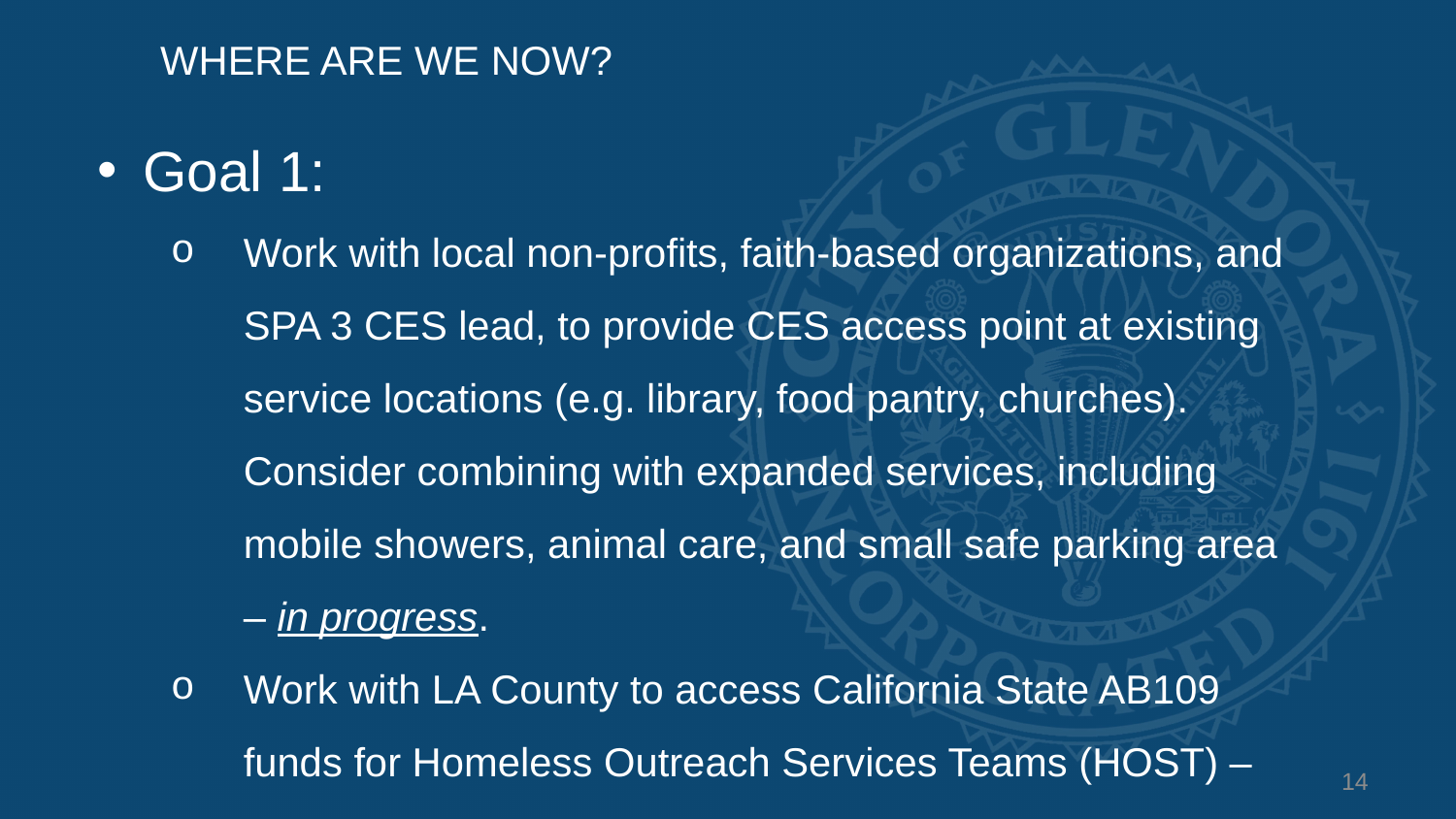

WHERE ARE WE NOW?
Goal 1:
Work with local non-profits, faith-based organizations, and SPA 3 CES lead, to provide CES access point at existing service locations (e.g. library, food pantry, churches). Consider combining with expanded services, including mobile showers, animal care, and small safe parking area – in progress.
Work with LA County to access California State AB109 funds for Homeless Outreach Services Teams (HOST) – Completed.  Funds are no longer available
14